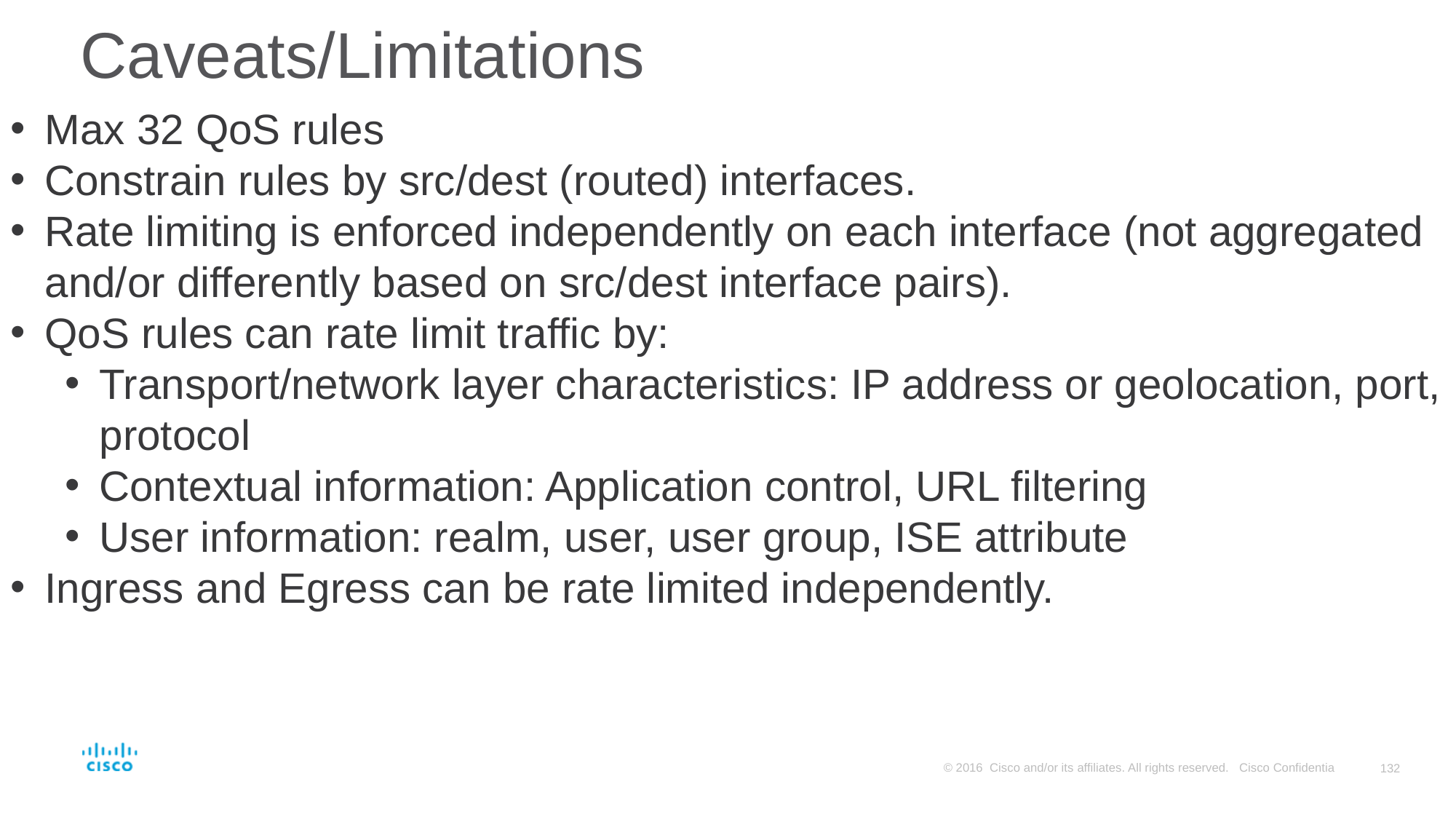

# Caveats/Limitations
Max 32 QoS rules
Constrain rules by src/dest (routed) interfaces.
Rate limiting is enforced independently on each interface (not aggregated and/or differently based on src/dest interface pairs).
QoS rules can rate limit traffic by:
Transport/network layer characteristics: IP address or geolocation, port, protocol
Contextual information: Application control, URL filtering
User information: realm, user, user group, ISE attribute
Ingress and Egress can be rate limited independently.